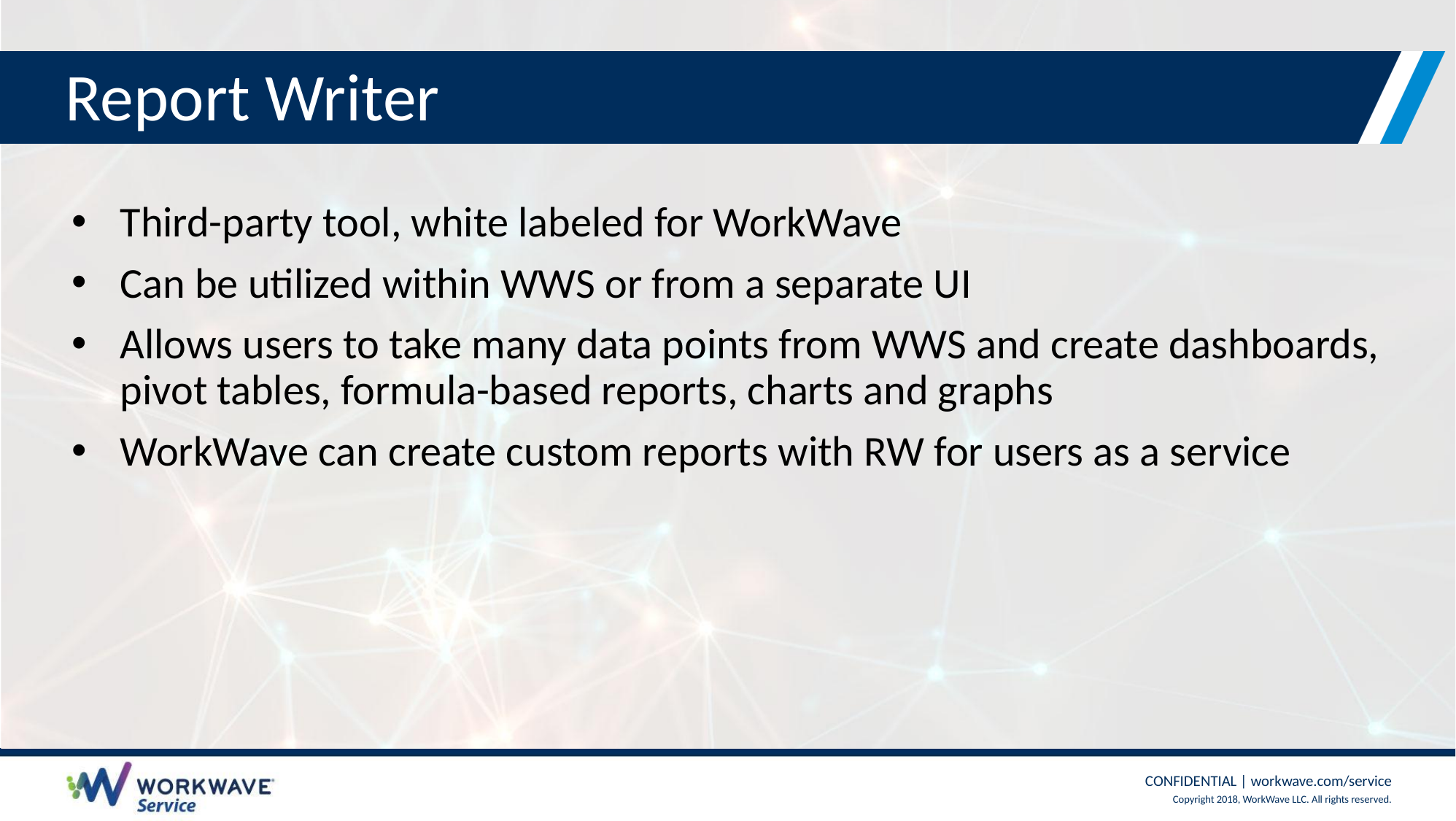

# Report Writer
Third-party tool, white labeled for WorkWave
Can be utilized within WWS or from a separate UI
Allows users to take many data points from WWS and create dashboards, pivot tables, formula-based reports, charts and graphs
WorkWave can create custom reports with RW for users as a service